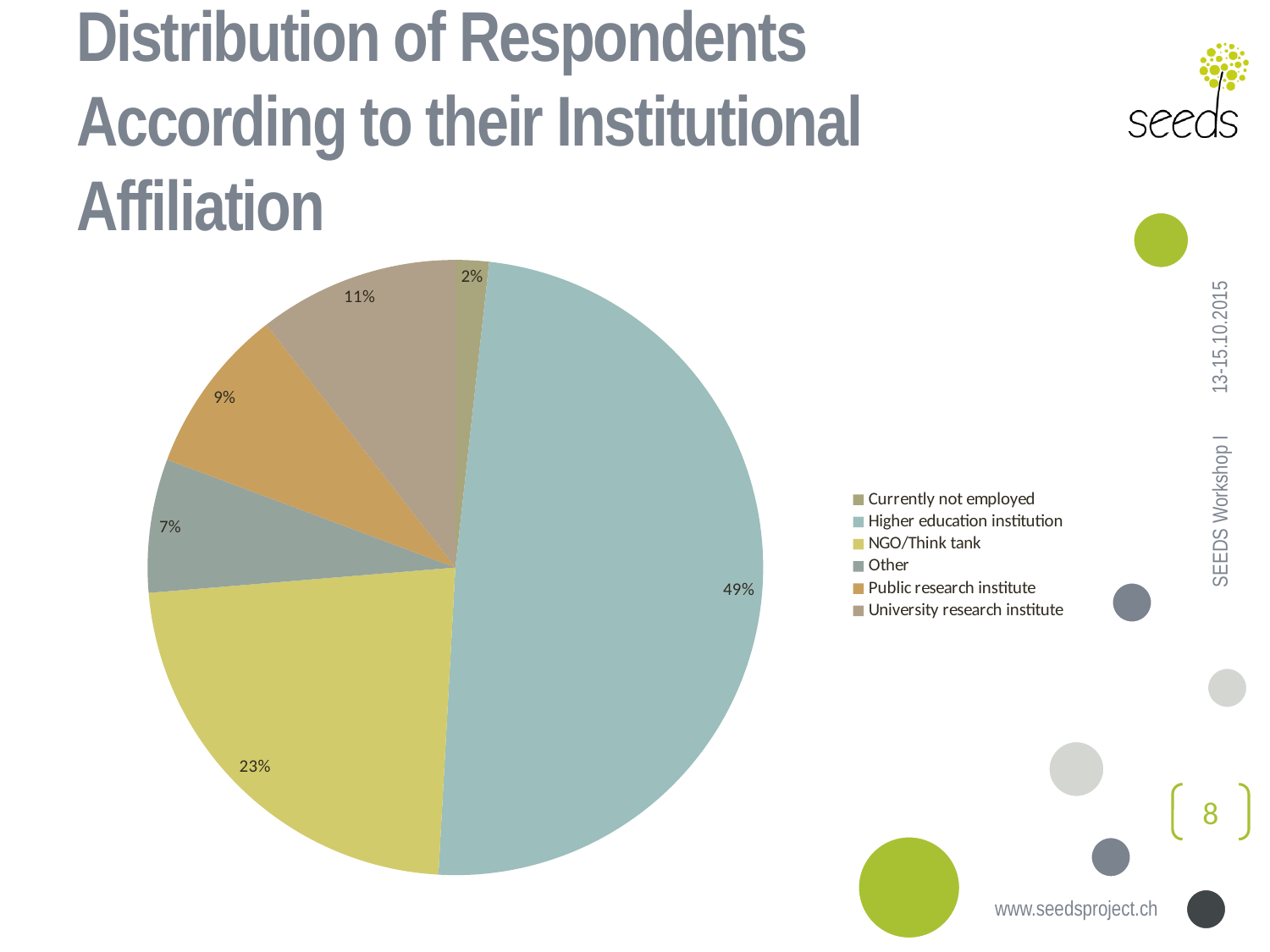

# Distribution of Respondents According to their Institutional Affiliation

### Chart

| Category |  |
|---|---|
| Currently not employed | 1.0 |
| Higher education institution | 28.0 |
| NGO/Think tank | 13.0 |
| Other | 4.0 |
| Public research institute | 5.0 |
| University research institute | 6.0 |
13-15.10.2015
SEEDS Workshop I
8